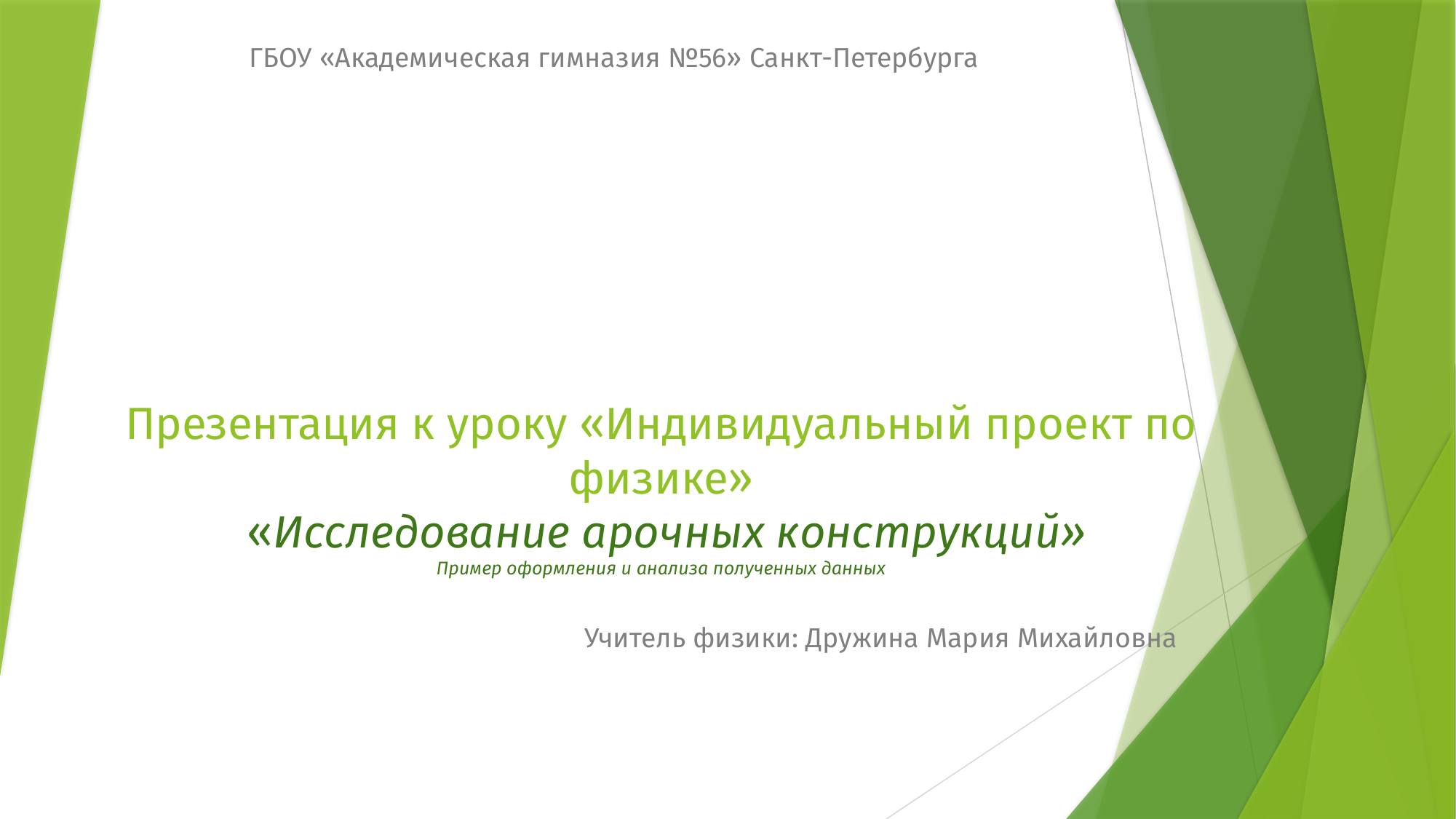

ГБОУ «Академическая гимназия №56» Санкт-Петербурга
# Презентация к уроку «Индивидуальный проект по физике» «Исследование арочных конструкций» Пример оформления и анализа полученных данных
Учитель физики: Дружина Мария Михайловна